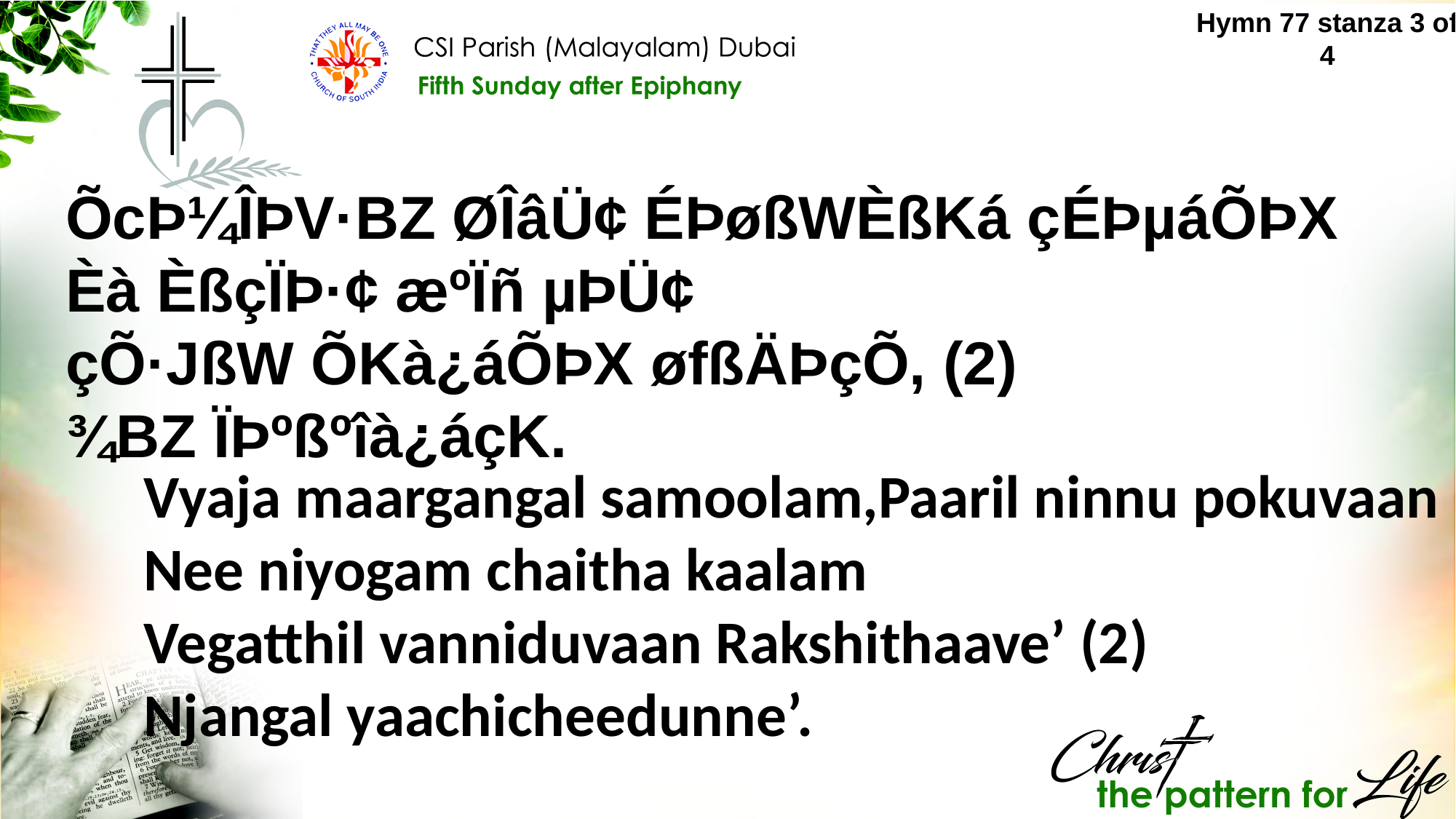

Hymn 77 stanza 3 of 4
ÕcÞ¼ÎÞV·BZ ØÎâÜ¢ ÉÞøßWÈßKá çÉÞµáÕÞX
Èà ÈßçÏÞ·¢ æºÏñ µÞÜ¢
çÕ·JßW ÕKà¿áÕÞX øfßÄÞçÕ, (2)
¾BZ ÏÞºßºîà¿áçK.
Vyaja maargangal samoolam,Paaril ninnu pokuvaan
Nee niyogam chaitha kaalam
Vegatthil vanniduvaan Rakshithaave’ (2)
Njangal yaachicheedunne’.